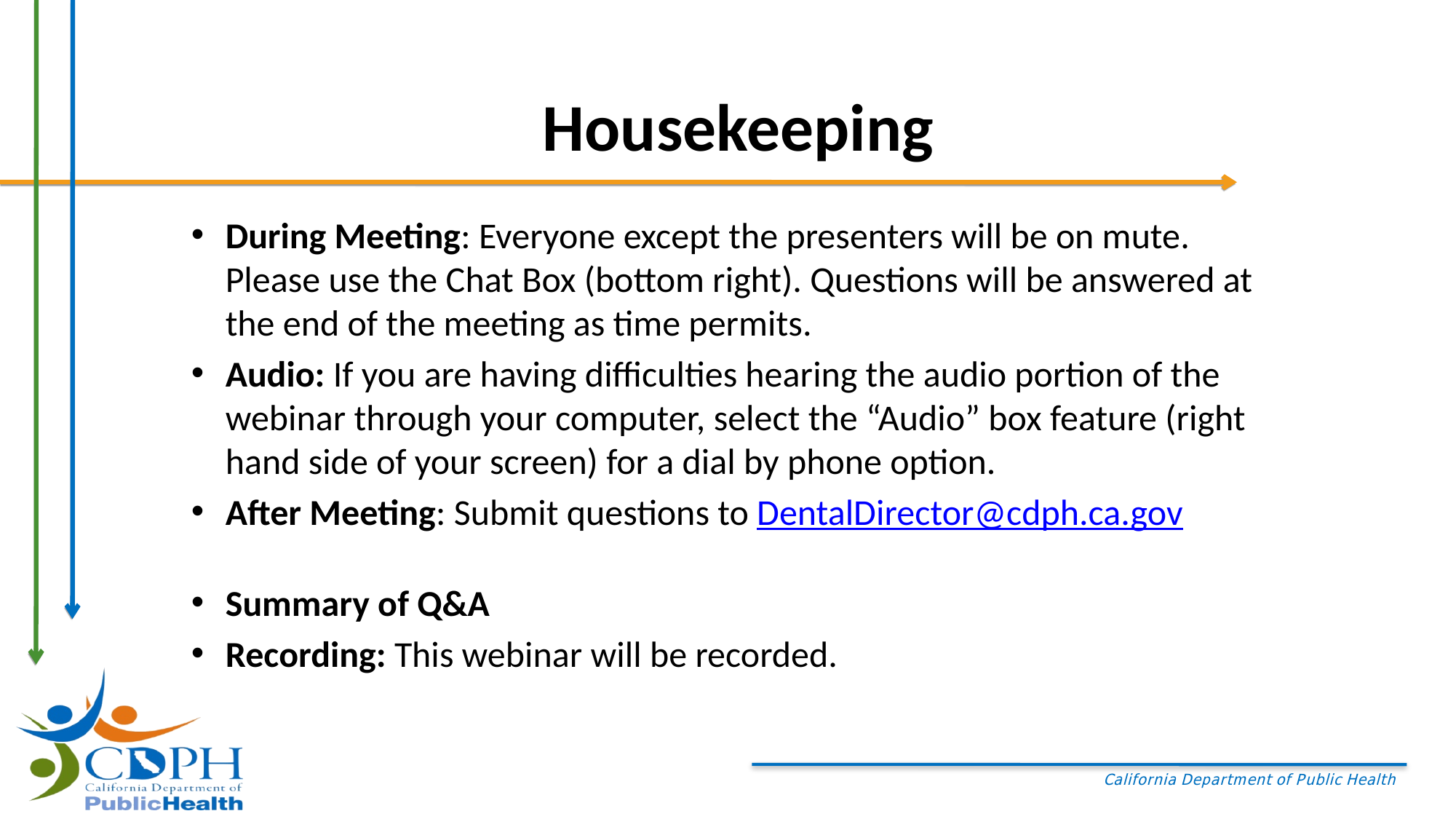

# Housekeeping
During Meeting: Everyone except the presenters will be on mute. Please use the Chat Box (bottom right). Questions will be answered at the end of the meeting as time permits.
Audio: If you are having difficulties hearing the audio portion of the webinar through your computer, select the “Audio” box feature (right hand side of your screen) for a dial by phone option.
After Meeting: Submit questions to DentalDirector@cdph.ca.gov

Summary of Q&A
Recording: This webinar will be recorded.